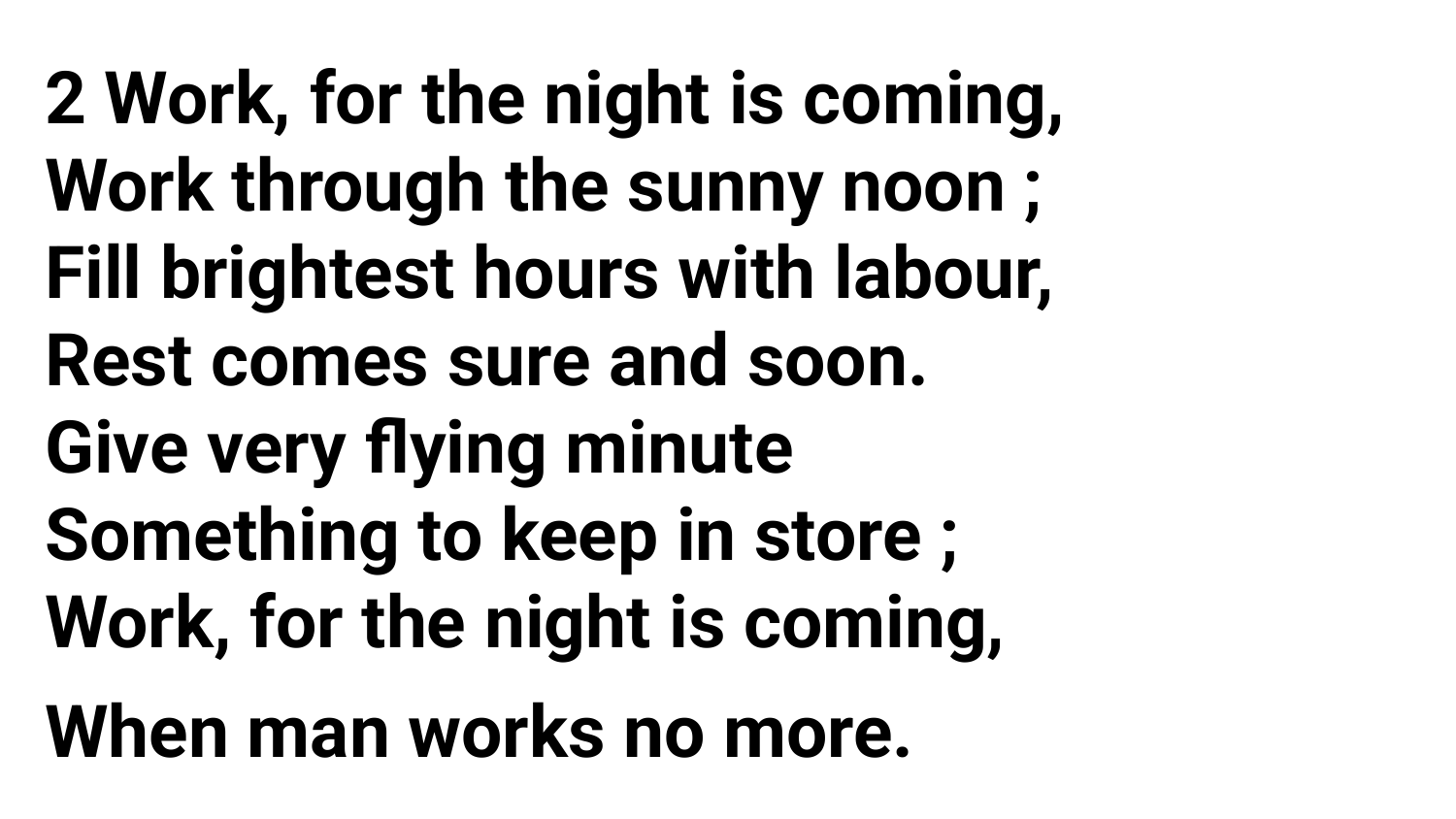

2 Work, for the night is coming,
Work through the sunny noon ;
Fill brightest hours with labour,
Rest comes sure and soon.
Give very flying minute
Something to keep in store ;
Work, for the night is coming,
When man works no more.